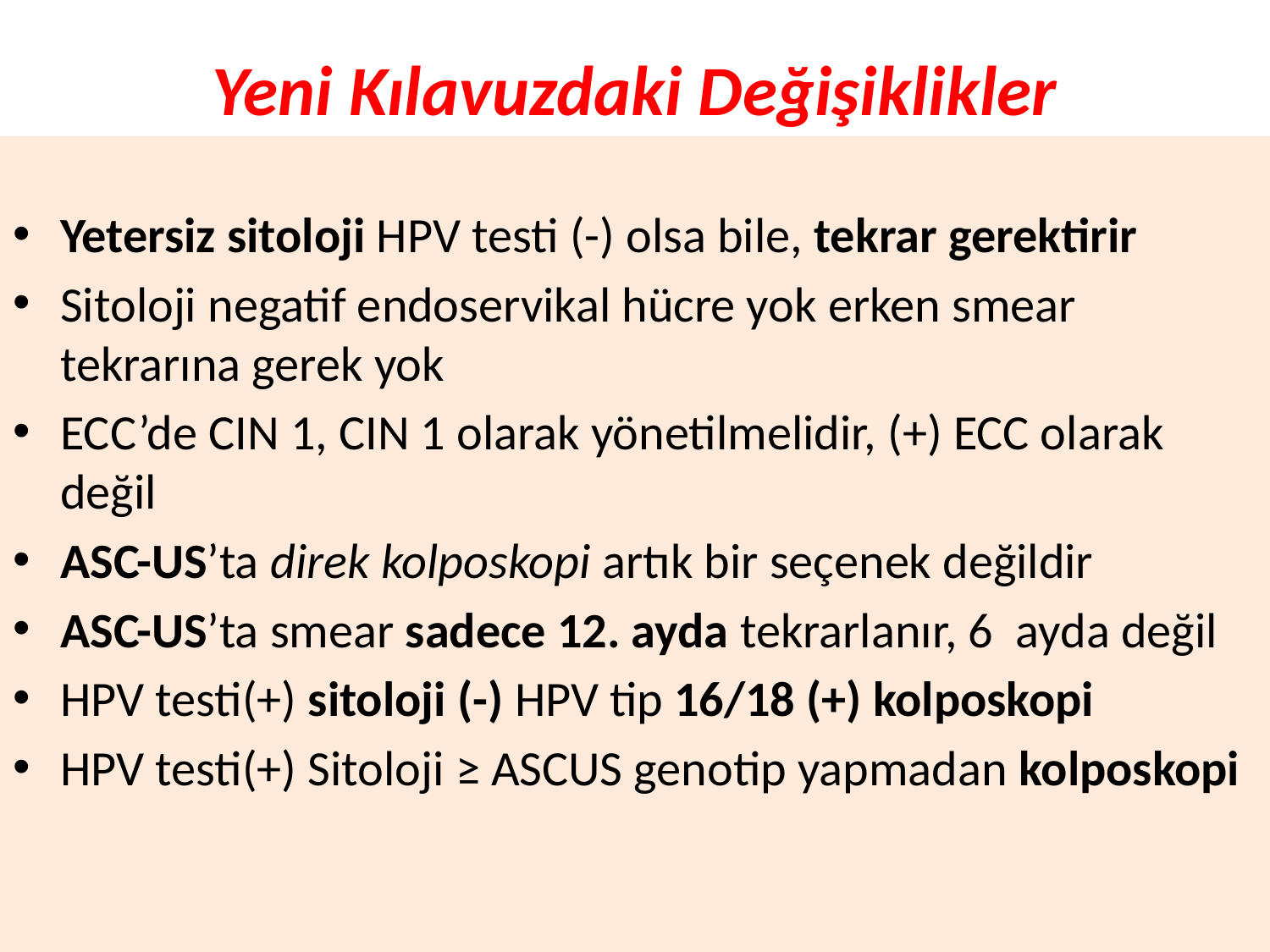

# Yeni Kılavuzdaki Değişiklikler

Yetersiz sitoloji HPV testi (-) olsa bile, tekrar gerektirir
Sitoloji negatif endoservikal hücre yok erken smear tekrarına gerek yok
ECC’de CIN 1, CIN 1 olarak yönetilmelidir, (+) ECC olarak değil
ASC-US’ta direk kolposkopi artık bir seçenek değildir
ASC-US’ta smear sadece 12. ayda tekrarlanır, 6  ayda değil
HPV testi(+) sitoloji (-) HPV tip 16/18 (+) kolposkopi
HPV testi(+) Sitoloji ≥ ASCUS genotip yapmadan kolposkopi